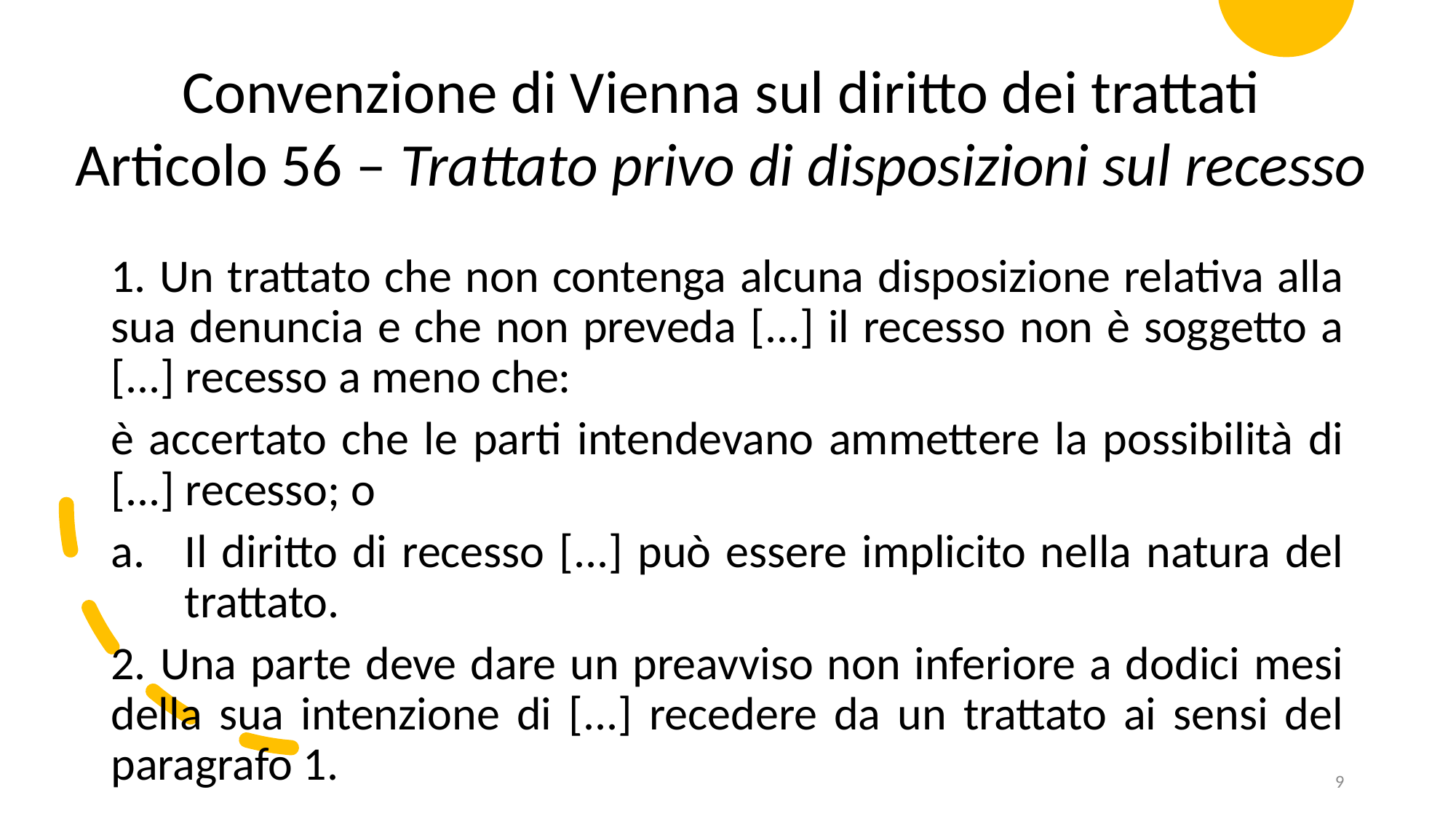

Convenzione di Vienna sul diritto dei trattati
Articolo 56 – Trattato privo di disposizioni sul recesso

1. Un trattato che non contenga alcuna disposizione relativa alla sua denuncia e che non preveda [...] il recesso non è soggetto a [...] recesso a meno che:
è accertato che le parti intendevano ammettere la possibilità di [...] recesso; o
Il diritto di recesso [...] può essere implicito nella natura del trattato.
2. Una parte deve dare un preavviso non inferiore a dodici mesi della sua intenzione di [...] recedere da un trattato ai sensi del paragrafo 1.

9